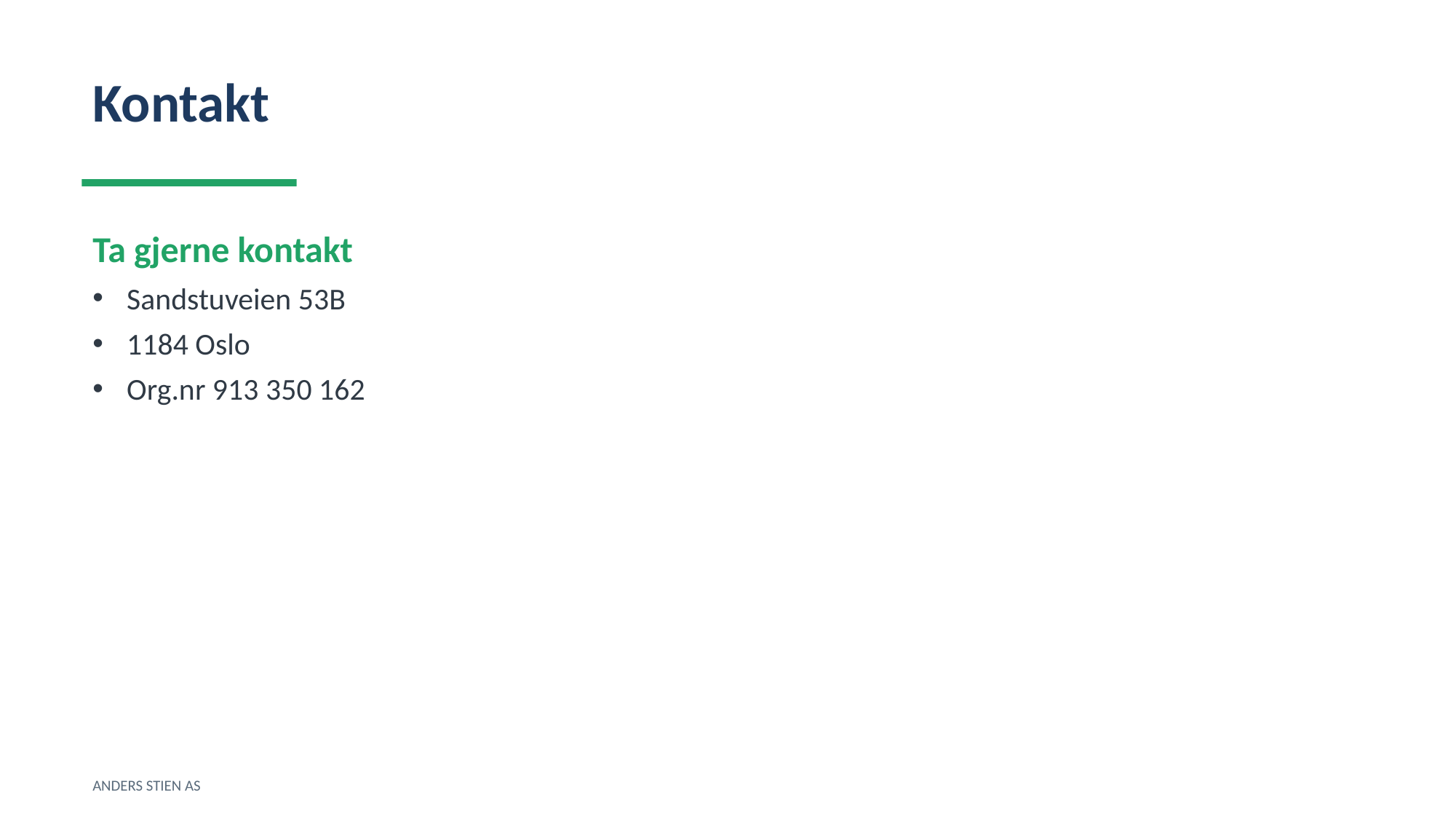

Kontakt

Ta gjerne kontakt
Sandstuveien 53B
1184 Oslo
Org.nr 913 350 162
ANDERS STIEN AS